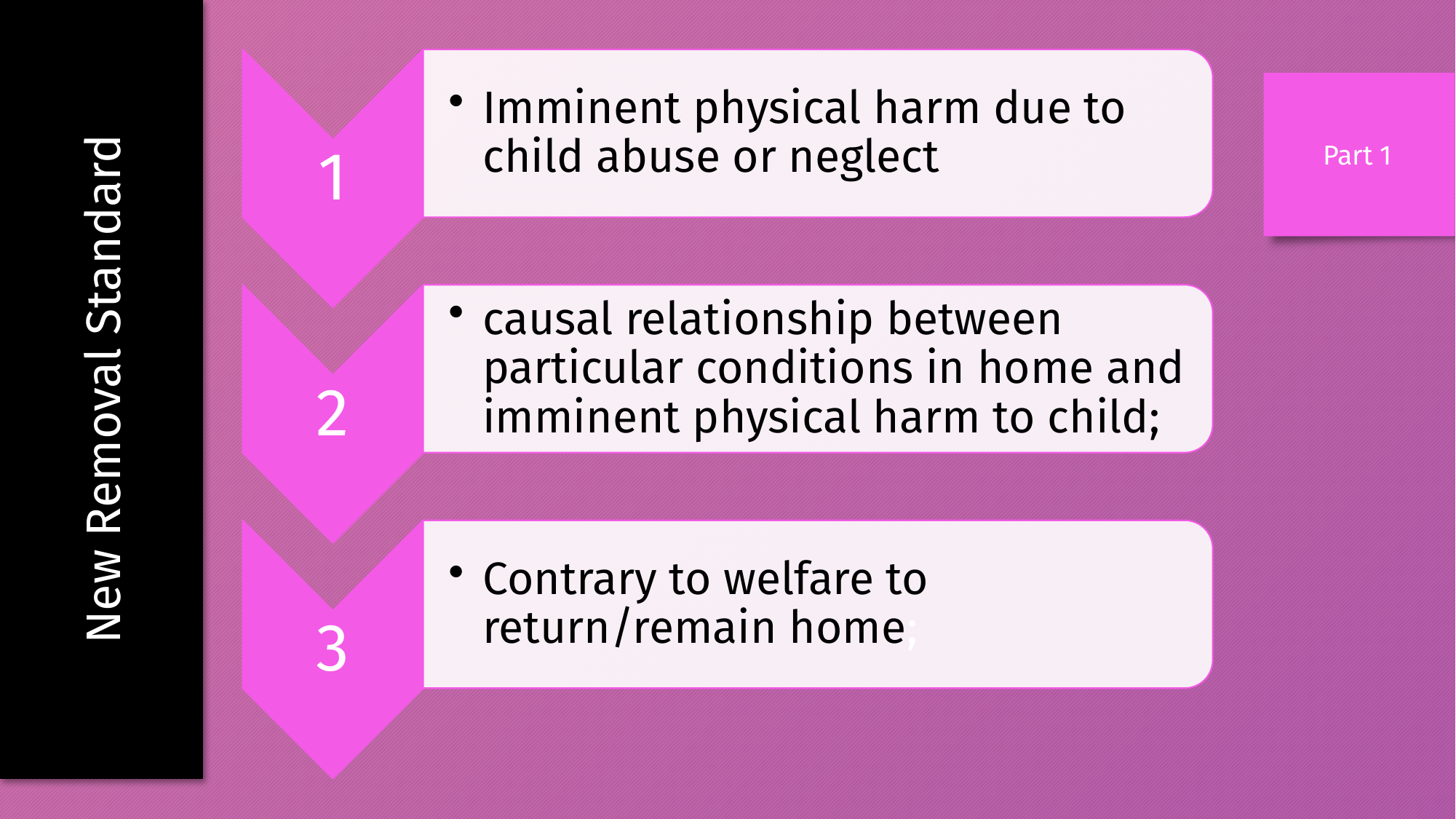

New Removal Standard
1
Imminent physical harm due to child abuse or neglect
2
causal relationship between particular conditions in home and imminent physical harm to child;
3
Contrary to welfare to return/remain home;
Part 1